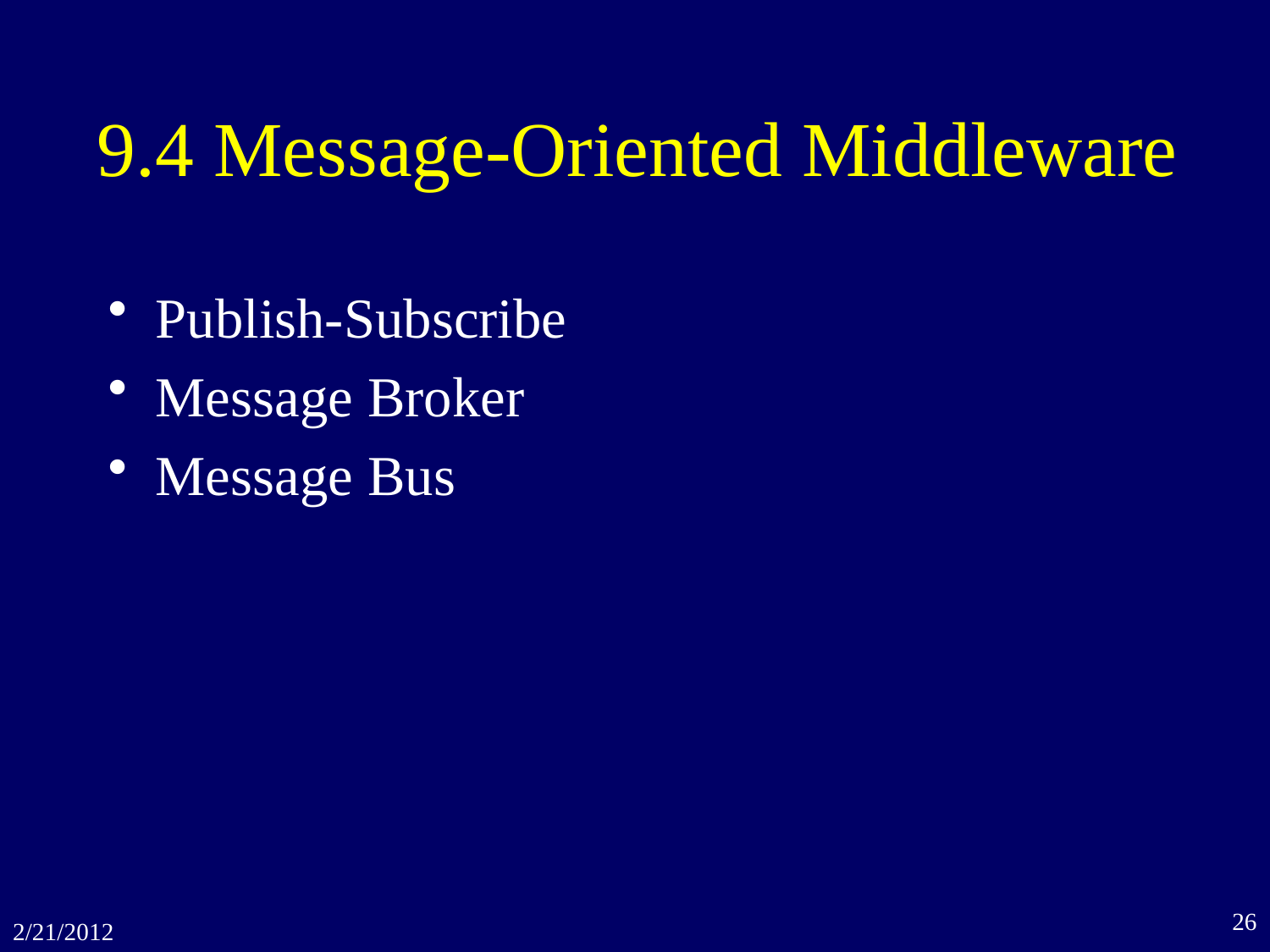

# 9.4 Message-Oriented Middleware
Publish-Subscribe
Message Broker
Message Bus
26
2/21/2012